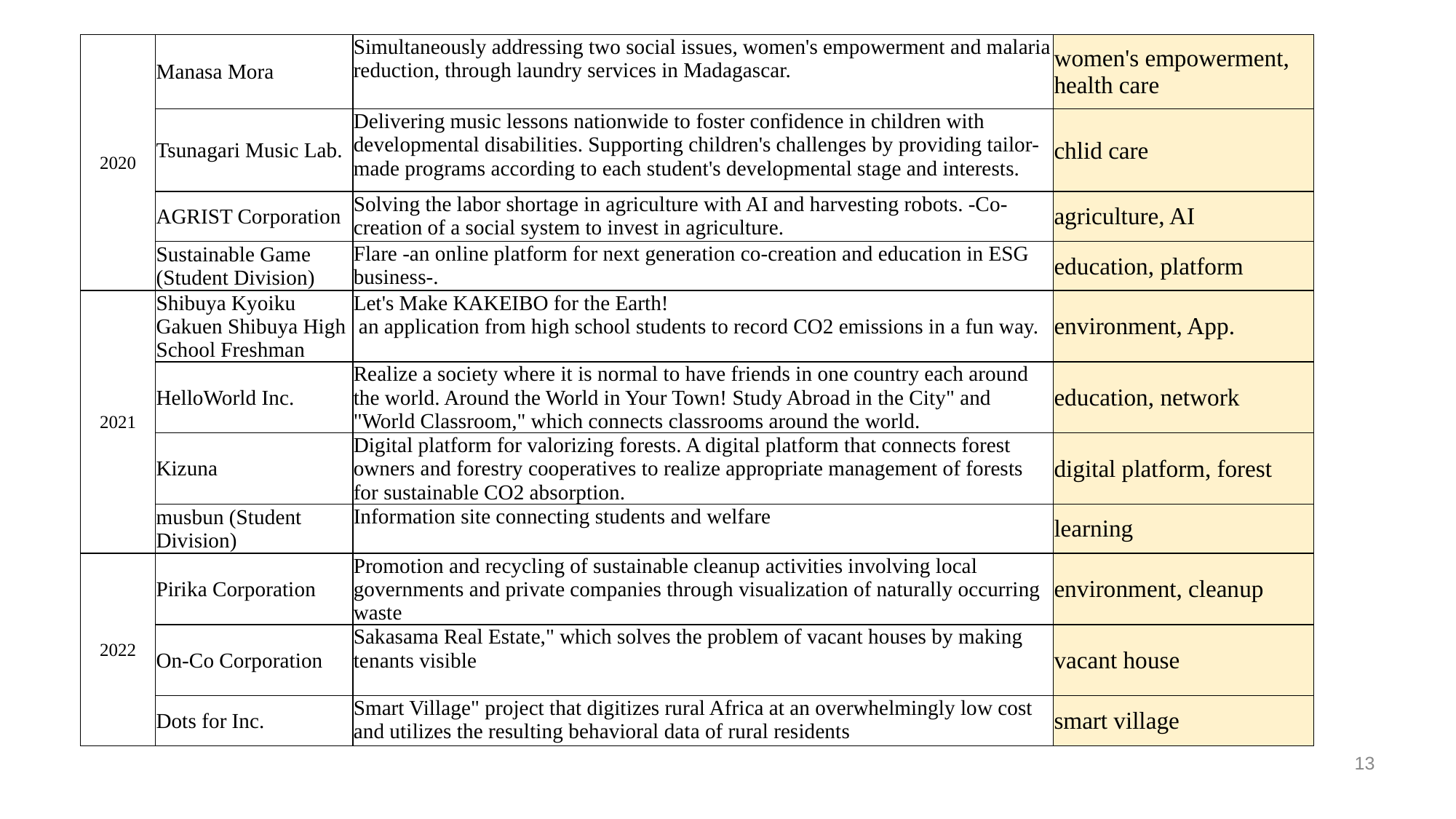

| 2020 | Manasa Mora | Simultaneously addressing two social issues, women's empowerment and malaria reduction, through laundry services in Madagascar. | women's empowerment, health care |
| --- | --- | --- | --- |
|  | Tsunagari Music Lab. | Delivering music lessons nationwide to foster confidence in children with developmental disabilities. Supporting children's challenges by providing tailor-made programs according to each student's developmental stage and interests. | chlid care |
|  | AGRIST Corporation | Solving the labor shortage in agriculture with AI and harvesting robots. -Co-creation of a social system to invest in agriculture. | agriculture, AI |
|  | Sustainable Game (Student Division) | Flare -an online platform for next generation co-creation and education in ESG business-. | education, platform |
| 2021 | Shibuya Kyoiku Gakuen Shibuya High School Freshman | Let's Make KAKEIBO for the Earth! an application from high school students to record CO2 emissions in a fun way. | environment, App. |
|  | HelloWorld Inc. | Realize a society where it is normal to have friends in one country each around the world. Around the World in Your Town! Study Abroad in the City" and "World Classroom," which connects classrooms around the world. | education, network |
|  | Kizuna | Digital platform for valorizing forests. A digital platform that connects forest owners and forestry cooperatives to realize appropriate management of forests for sustainable CO2 absorption. | digital platform, forest |
|  | musbun (Student Division) | Information site connecting students and welfare | learning |
| 2022 | Pirika Corporation | Promotion and recycling of sustainable cleanup activities involving local governments and private companies through visualization of naturally occurring waste | environment, cleanup |
|  | On-Co Corporation | Sakasama Real Estate," which solves the problem of vacant houses by making tenants visible | vacant house |
|  | Dots for Inc. | Smart Village" project that digitizes rural Africa at an overwhelmingly low cost and utilizes the resulting behavioral data of rural residents | smart village |
13